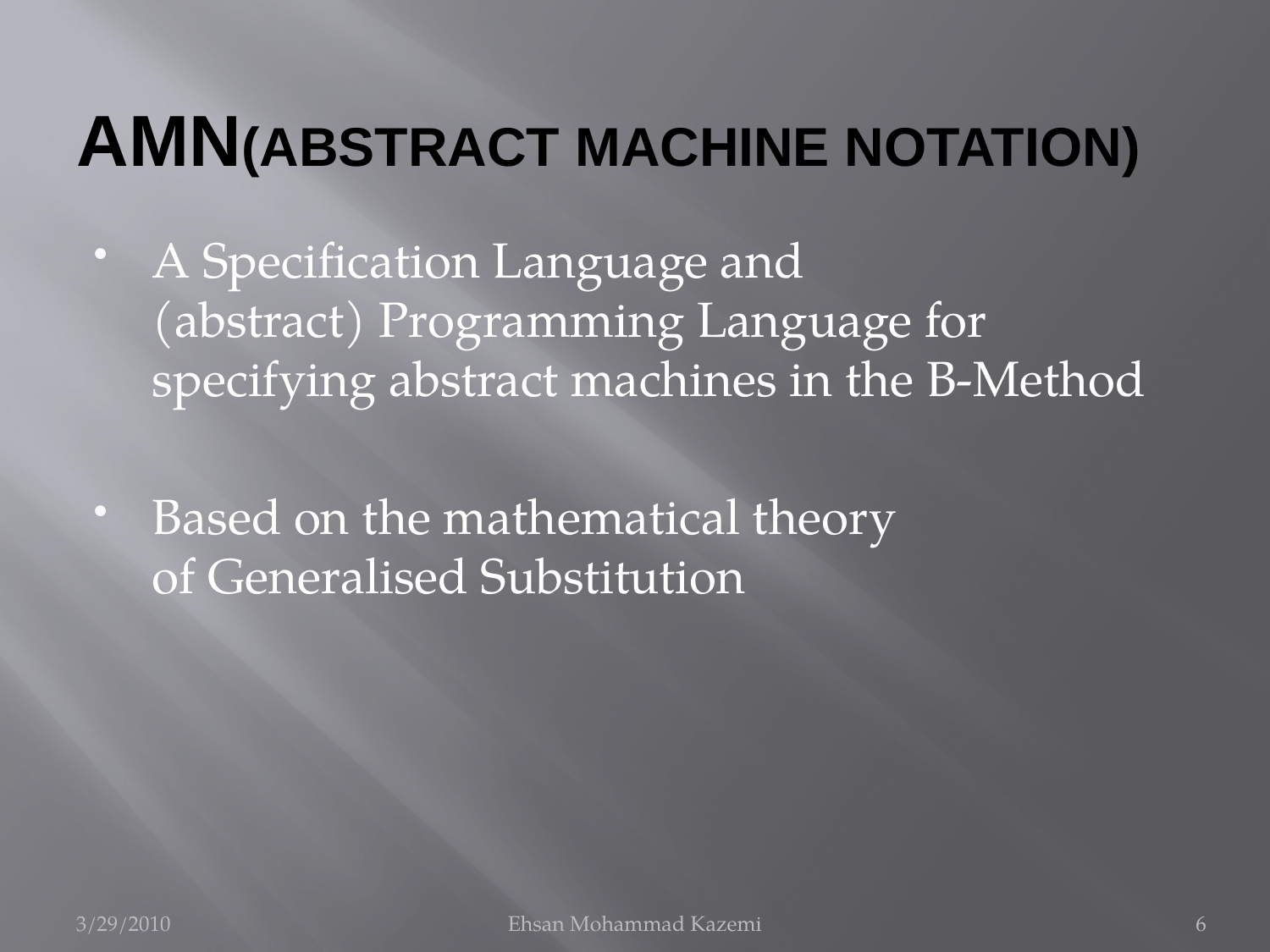

# AMN(ABSTRACT MACHINE NOTATION)
A Specification Language and (abstract) Programming Language for specifying abstract machines in the B-Method

Based on the mathematical theory of Generalised Substitution

3/29/2010
Ehsan Mohammad Kazemi
6